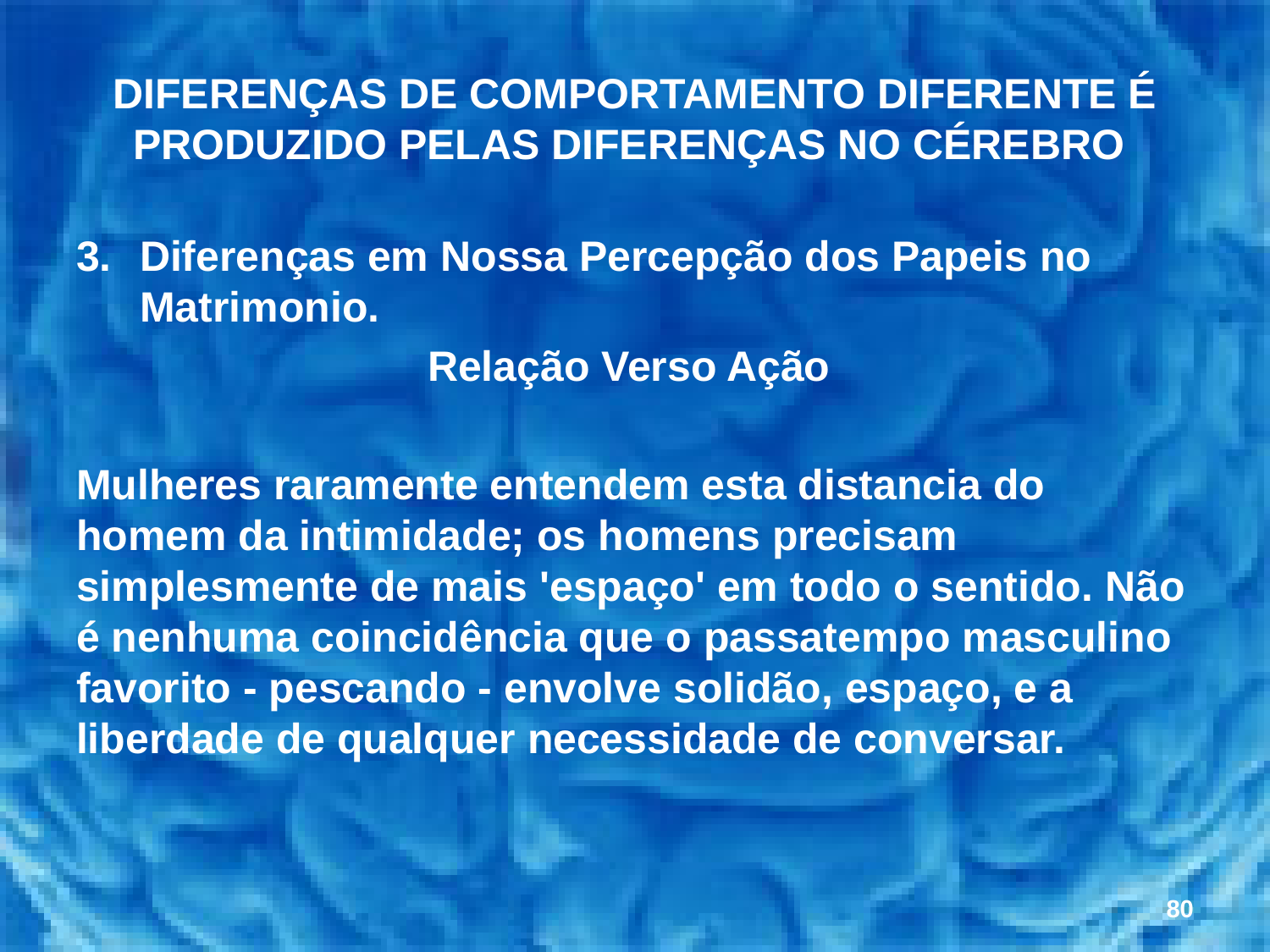

# DIFERENÇAS DE COMPORTAMENTO DIFERENTE É PRODUZIDO PELAS DIFERENÇAS NO CÉREBRO
Diferenças em Nossa Percepção dos Papeis no Matrimonio.
Relação Verso Ação

Mulheres raramente entendem esta distancia do homem da intimidade; os homens precisam simplesmente de mais 'espaço' em todo o sentido. Não é nenhuma coincidência que o passatempo masculino favorito - pescando - envolve solidão, espaço, e a liberdade de qualquer necessidade de conversar.
80